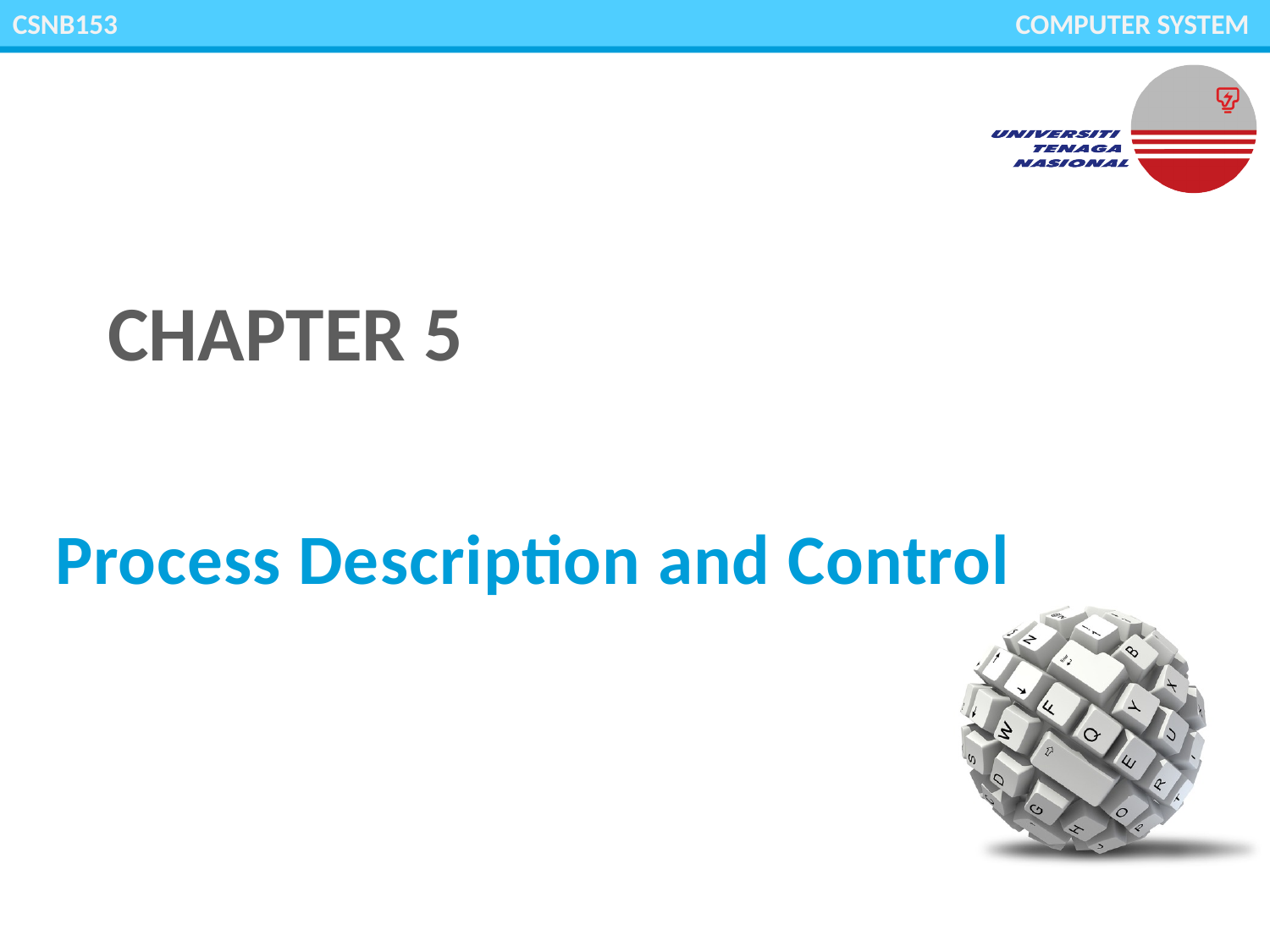

CSNB153						                                      COMPUTER SYSTEM
# CHAPTER 5
Process Description and Control